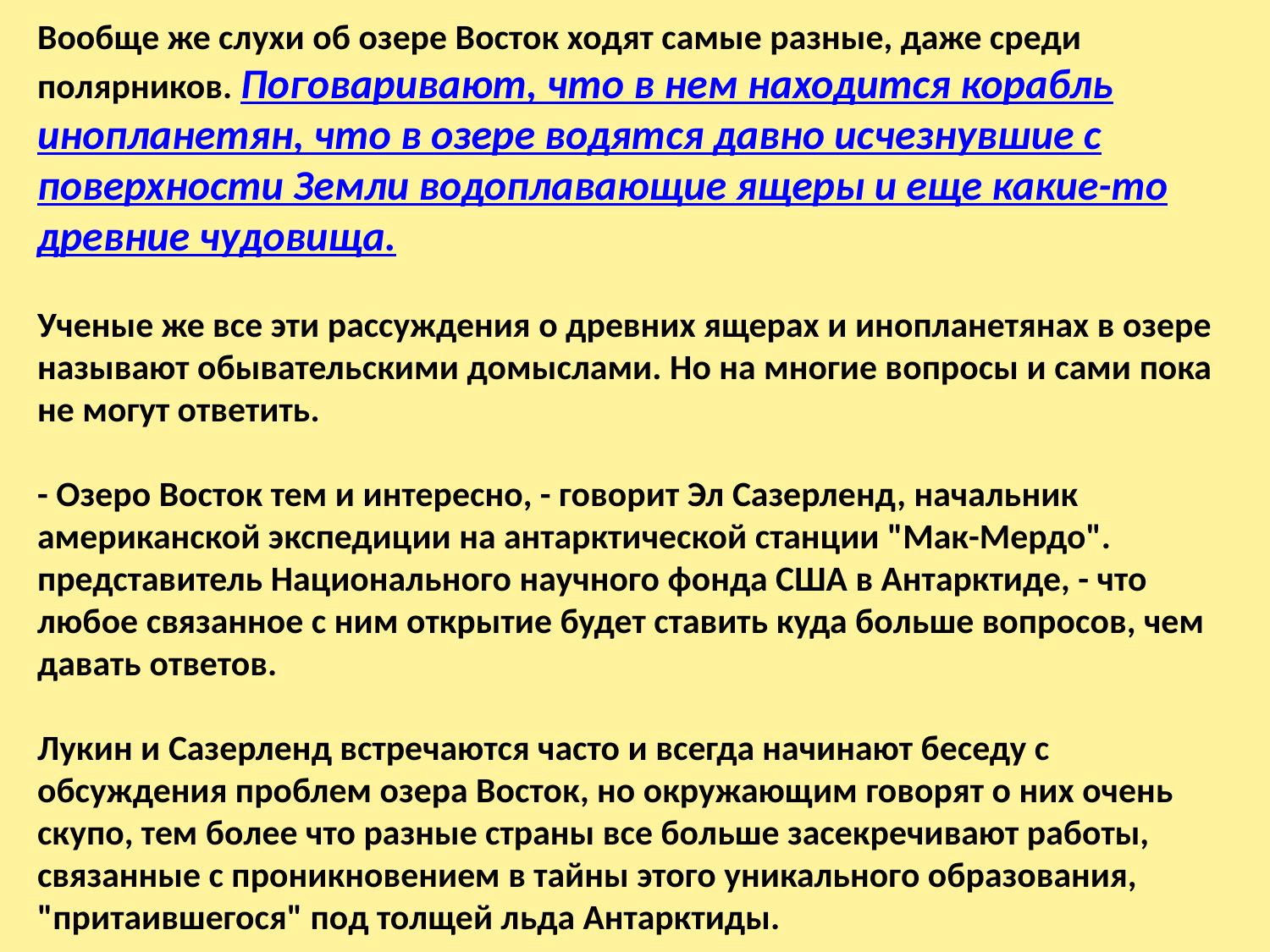

Вообще же слухи об озере Восток ходят самые разные, даже среди полярников. Поговаривают, что в нем находится корабль инопланетян, что в озере водятся давно исчезнувшие с поверхности Земли водоплавающие ящеры и еще какие-то древние чудовища.
Ученые же все эти рассуждения о древних ящерах и инопланетянах в озере называют обывательскими домыслами. Но на многие вопросы и сами пока не могут ответить.
- Озеро Восток тем и интересно, - говорит Эл Сазерленд, начальник американской экспедиции на антарктической станции "Мак-Мердо". представитель Национального научного фонда США в Антарктиде, - что любое связанное с ним открытие будет ставить куда больше вопросов, чем давать ответов.
Лукин и Сазерленд встречаются часто и всегда начинают беседу с обсуждения проблем озера Восток, но окружающим говорят о них очень скупо, тем более что разные страны все больше засекречивают работы, связанные с проникновением в тайны этого уникального образования, "притаившегося" под толщей льда Антарктиды.